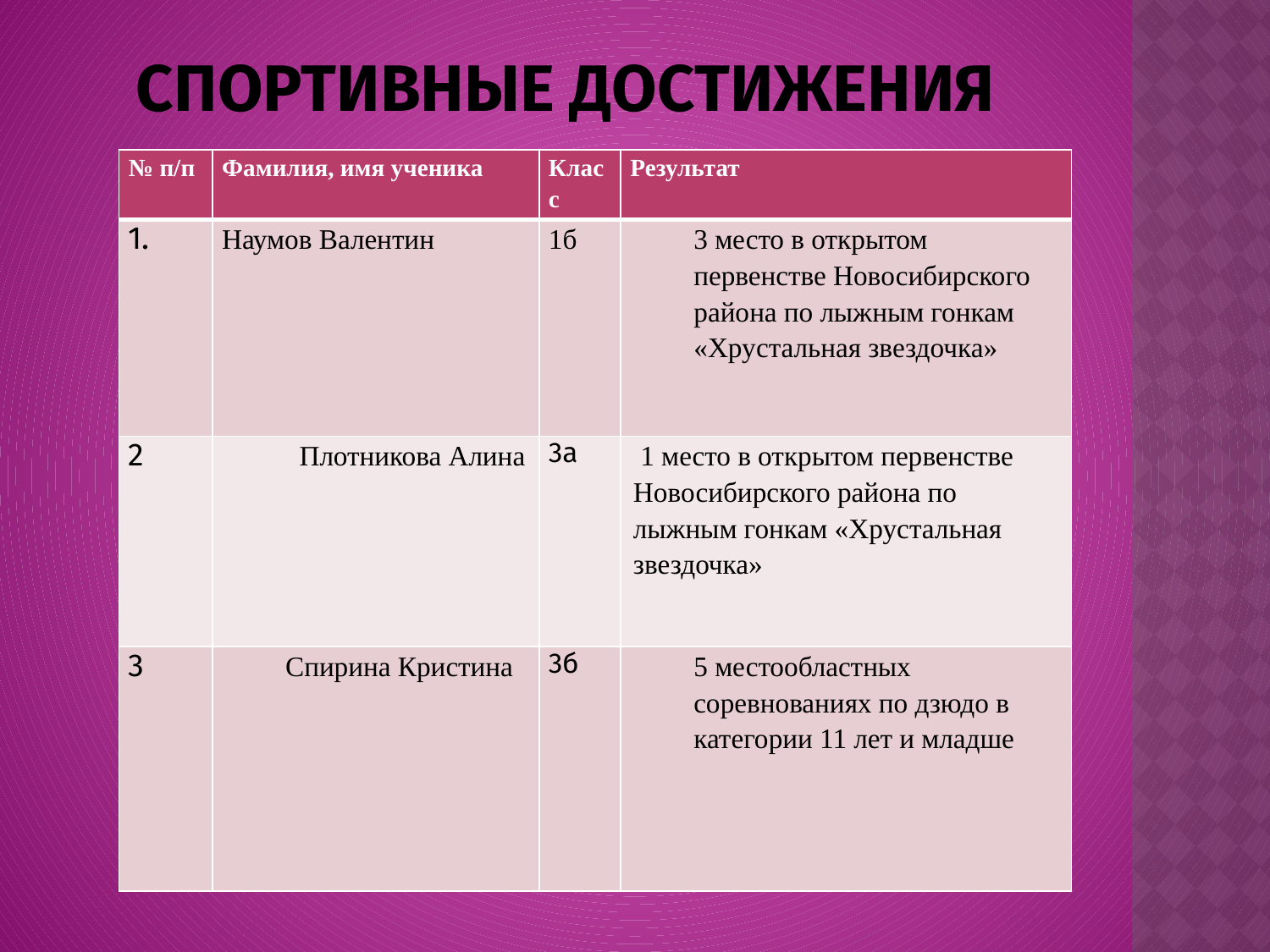

# Спортивные ДОСТИЖЕНИЯ
| № п/п | Фамилия, имя ученика | Класс | Результат |
| --- | --- | --- | --- |
| 1. | Наумов Валентин | 1б | 3 место в открытом первенстве Новосибирского района по лыжным гонкам «Хрустальная звездочка» |
| 2 | Плотникова Алина | 3а | 1 место в открытом первенстве Новосибирского района по лыжным гонкам «Хрустальная звездочка» |
| 3 | Спирина Кристина | 3б | 5 местообластных соревнованиях по дзюдо в категории 11 лет и младше |